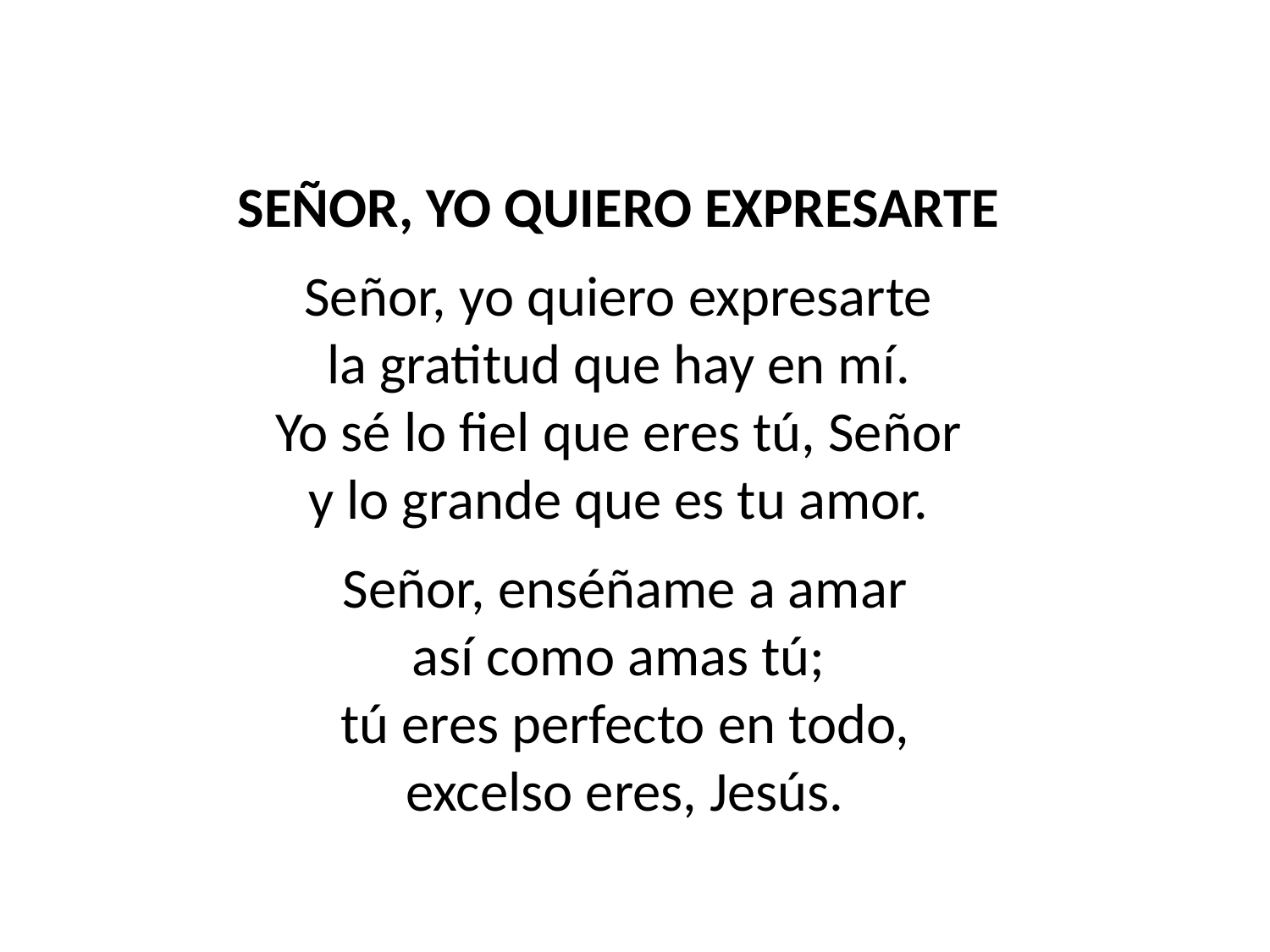

SEÑOR, YO QUIERO EXPRESARTE
Señor, yo quiero expresarte
la gratitud que hay en mí.
Yo sé lo fiel que eres tú, Señor
y lo grande que es tu amor.
Señor, enséñame a amar
así como amas tú;
tú eres perfecto en todo,
excelso eres, Jesús.